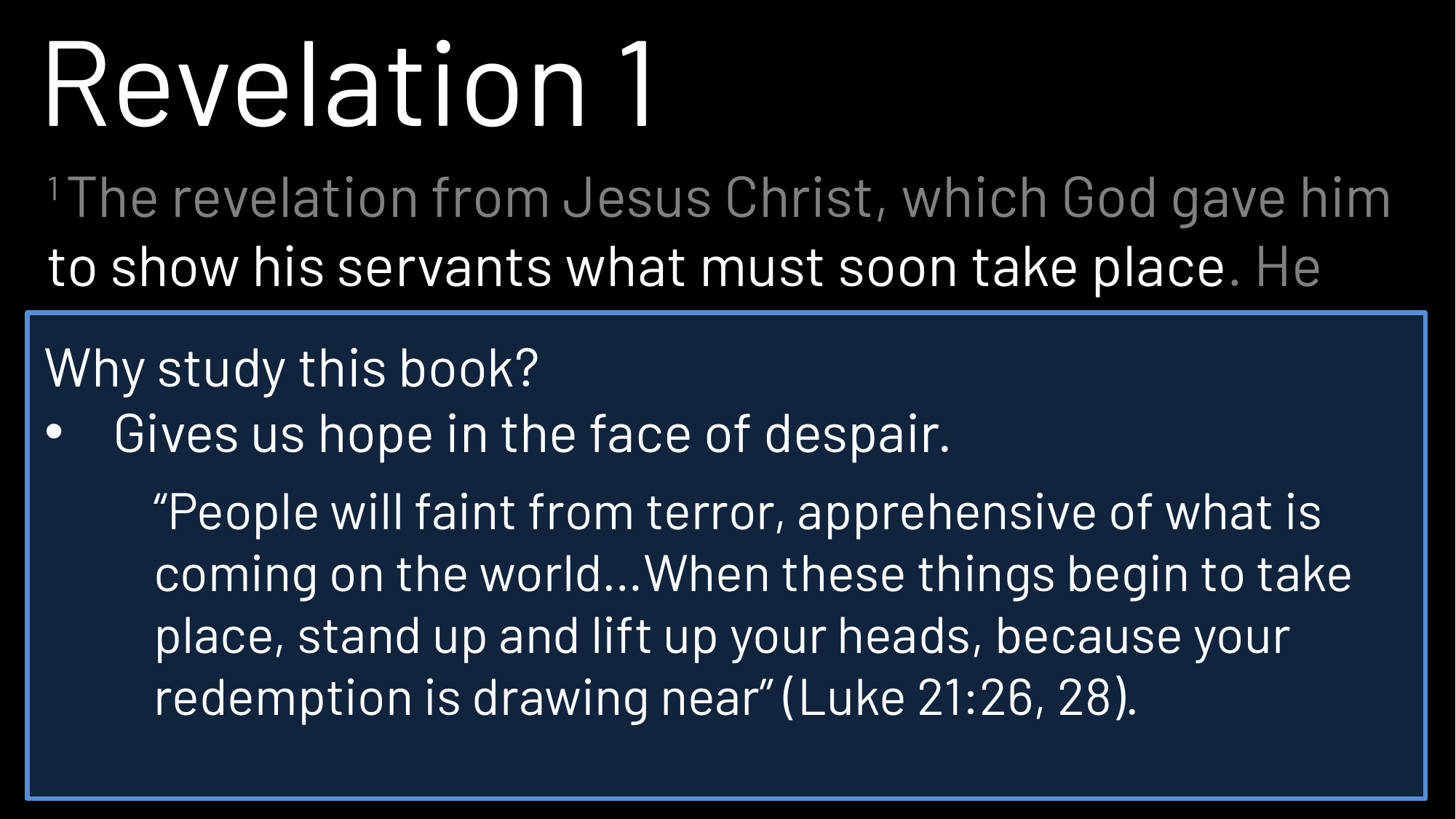

Revelation 1
1 The revelation from Jesus Christ, which God gave him to show his servants what must soon take place. He made it known by sending his angel to his servant John, 2 who testifies to everything he saw—that is, the word of God and the testimony of Jesus Christ. 3 Blessed is the one who reads aloud the words of this prophecy, and blessed are those who hear it and take to heart what is written in it, because the time is near.

Why study this book?
Gives us hope in the face of despair.
“People will faint from terror, apprehensive of what is coming on the world…When these things begin to take place, stand up and lift up your heads, because your redemption is drawing near” (Luke 21:26, 28).